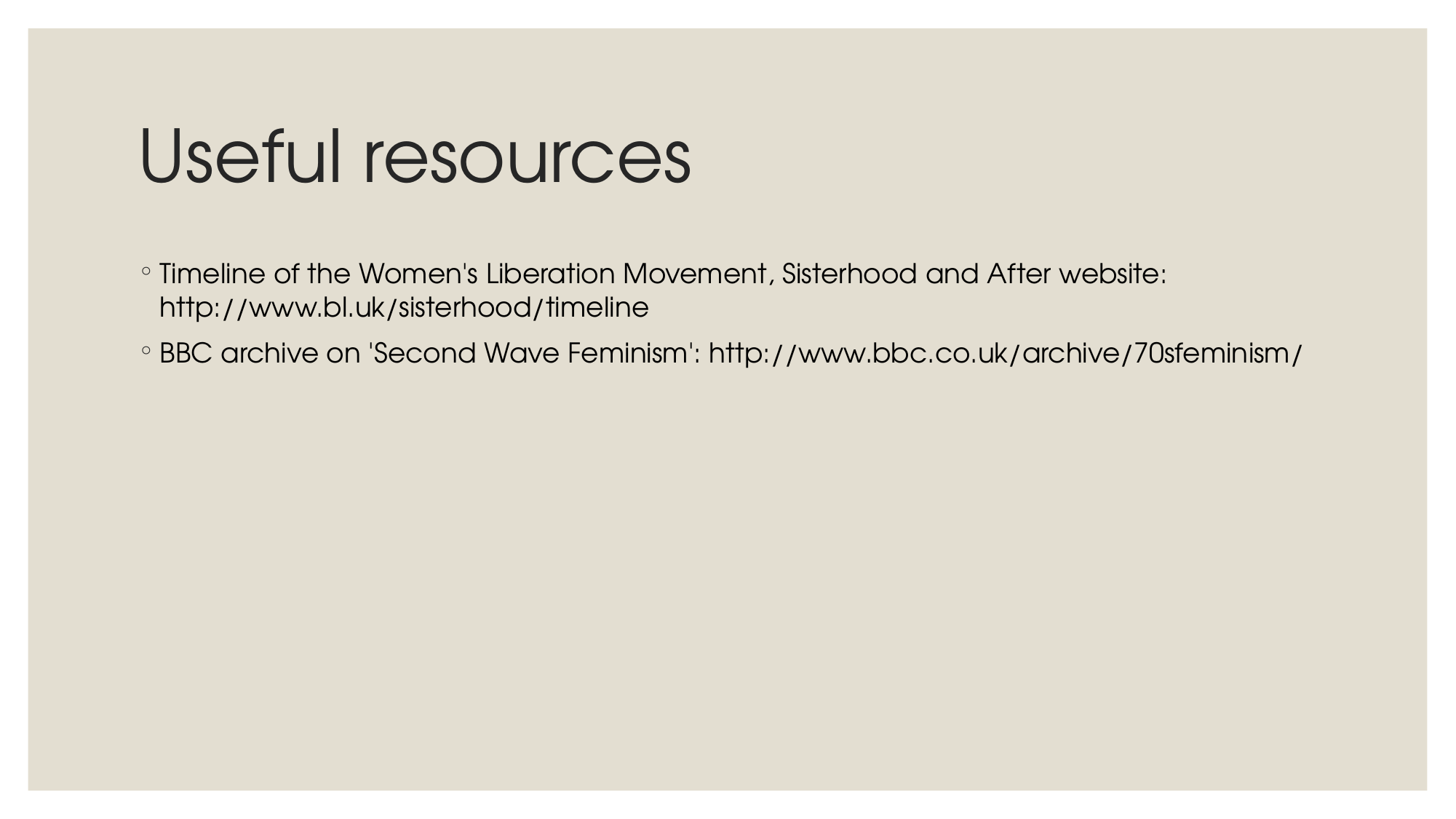

# Useful resources
Timeline of the Women's Liberation Movement, Sisterhood and After website: http://www.bl.uk/sisterhood/timeline
BBC archive on 'Second Wave Feminism': http://www.bbc.co.uk/archive/70sfeminism/